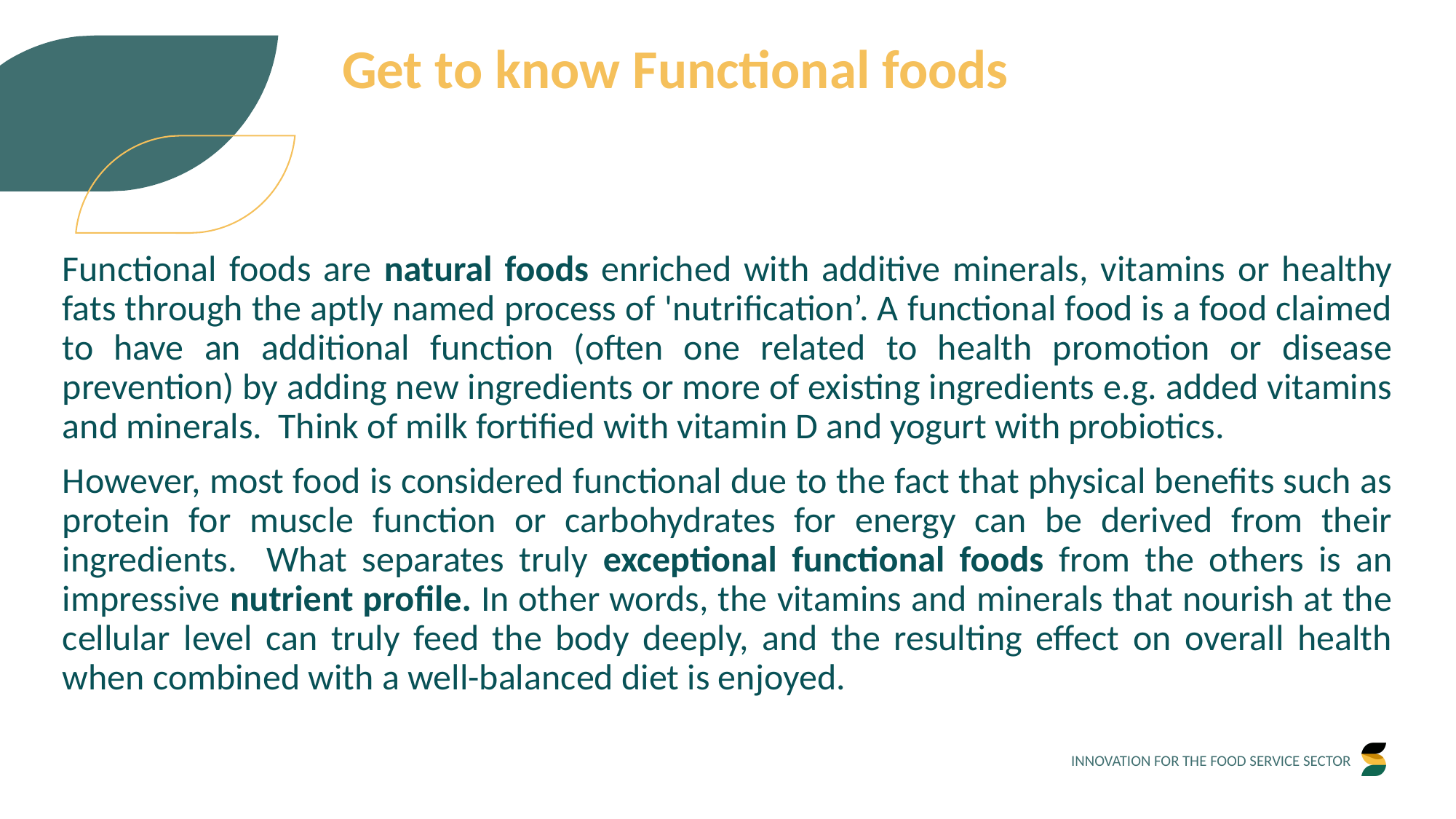

Get to know Functional foods
Functional foods are natural foods enriched with additive minerals, vitamins or healthy fats through the aptly named process of 'nutrification’. A functional food is a food claimed to have an additional function (often one related to health promotion or disease prevention) by adding new ingredients or more of existing ingredients e.g. added vitamins and minerals.  Think of milk fortified with vitamin D and yogurt with probiotics.
However, most food is considered functional due to the fact that physical benefits such as protein for muscle function or carbohydrates for energy can be derived from their ingredients.  What separates truly exceptional functional foods from the others is an impressive nutrient profile. In other words, the vitamins and minerals that nourish at the cellular level can truly feed the body deeply, and the resulting effect on overall health when combined with a well-balanced diet is enjoyed.